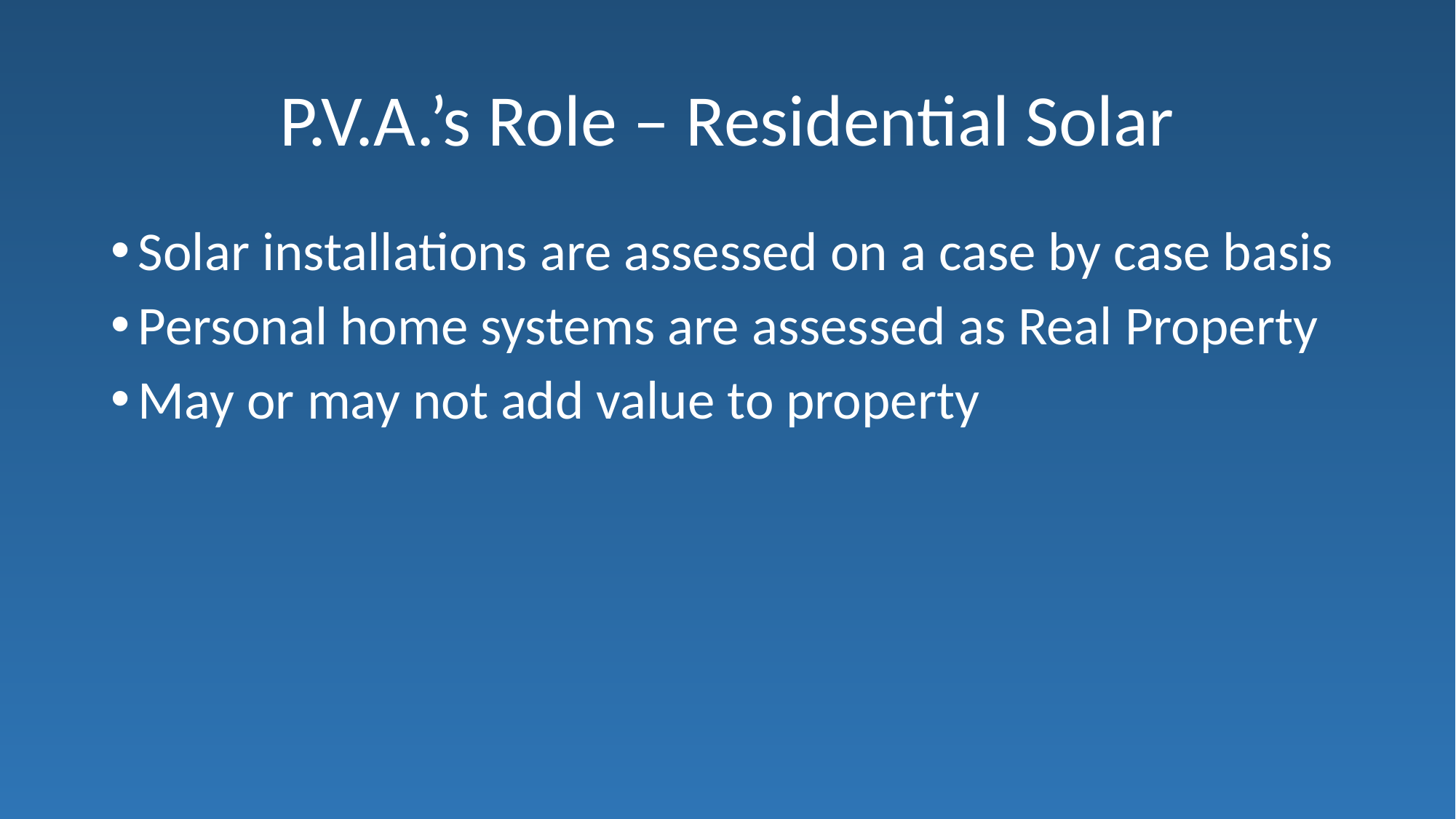

# P.V.A.’s Role – Residential Solar
Solar installations are assessed on a case by case basis
Personal home systems are assessed as Real Property
May or may not add value to property